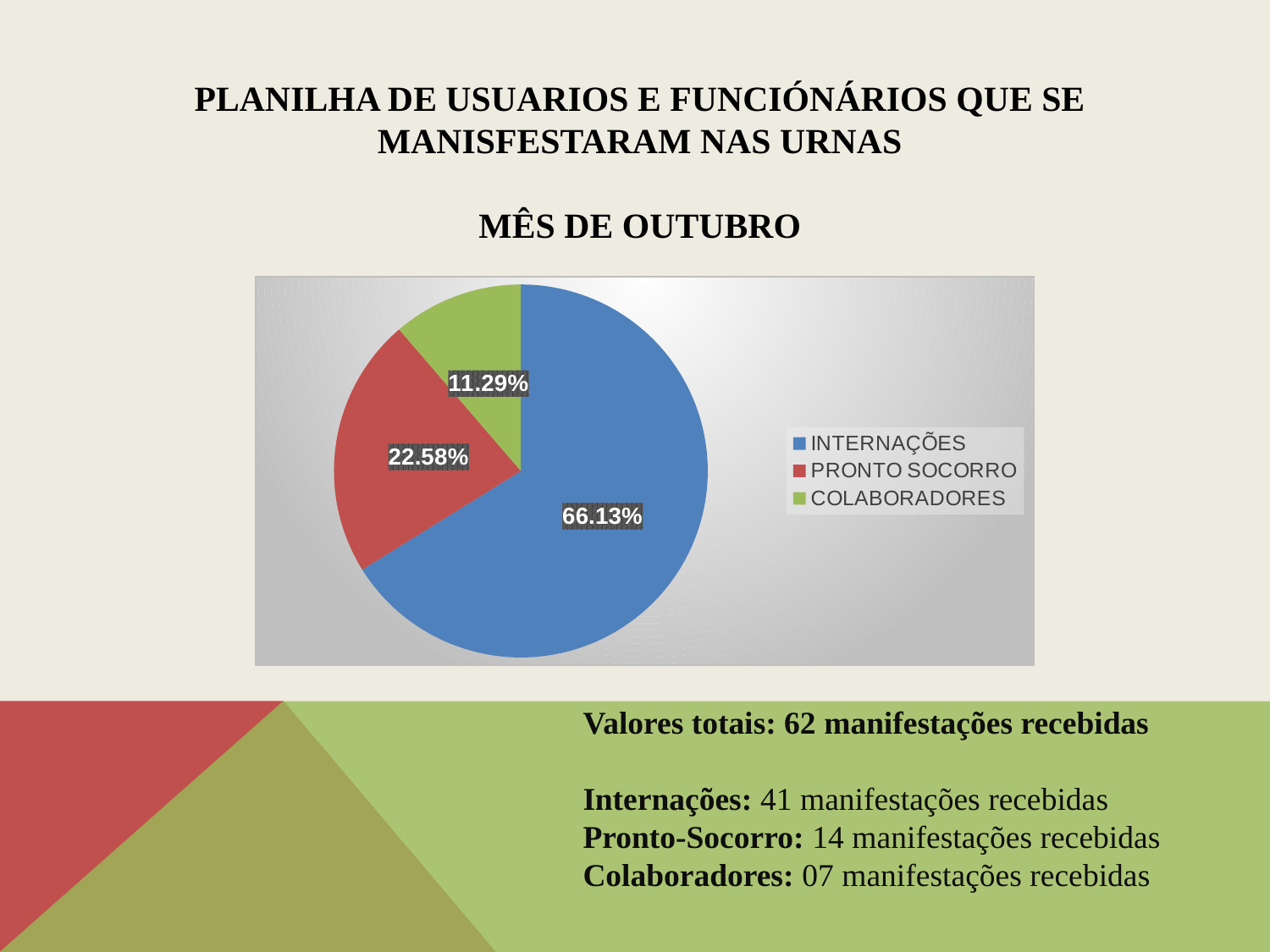

PLANILHA DE USUARIOS E FUNCIÓNÁRIOS QUE SE MANISFESTARAM NAS URNAS

MÊS DE OUTUBRO

### Chart

| Category | Colunas1 |
|---|---|
| INTERNAÇÕES | 41.0 |
| PRONTO SOCORRO | 14.0 |
| COLABORADORES | 7.0 |
Valores totais: 62 manifestações recebidas

Internações: 41 manifestações recebidas
Pronto-Socorro: 14 manifestações recebidas
Colaboradores: 07 manifestações recebidas